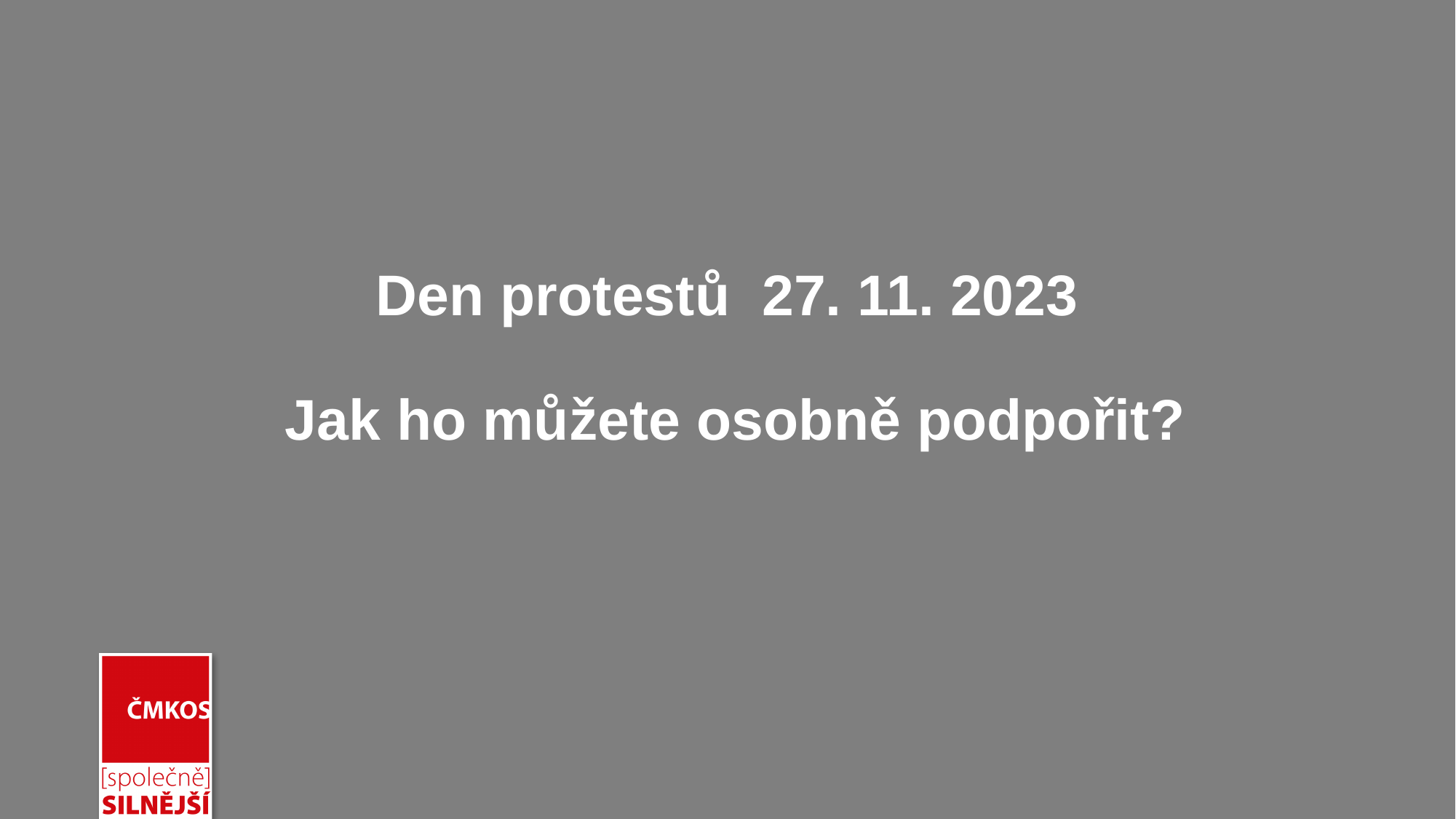

# Den protestů  27. 11. 2023 Jak ho můžete osobně podpořit?